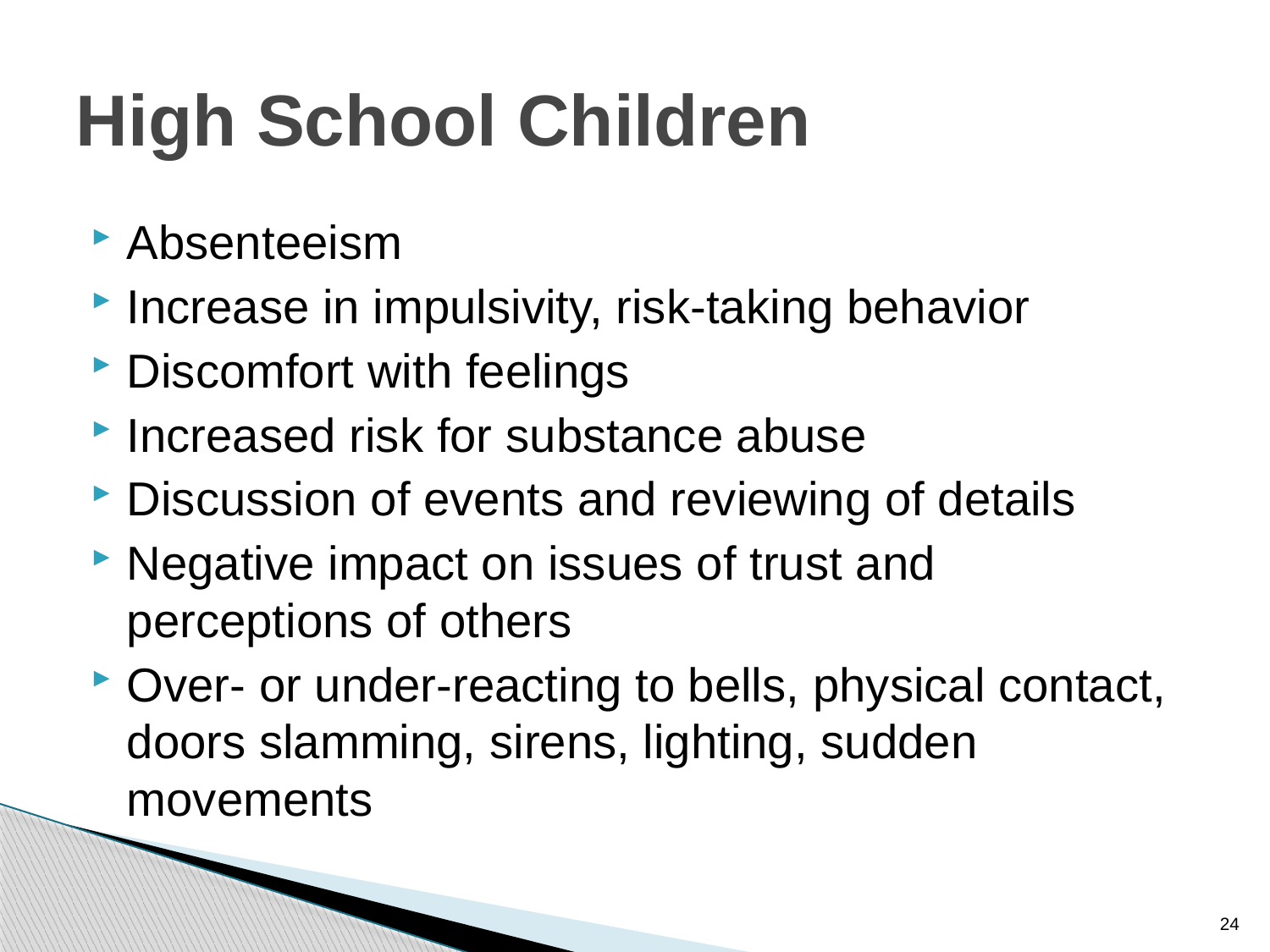

# High School Children
Absenteeism
Increase in impulsivity, risk-taking behavior
Discomfort with feelings
Increased risk for substance abuse
Discussion of events and reviewing of details
Negative impact on issues of trust and perceptions of others
Over- or under-reacting to bells, physical contact, doors slamming, sirens, lighting, sudden movements
24